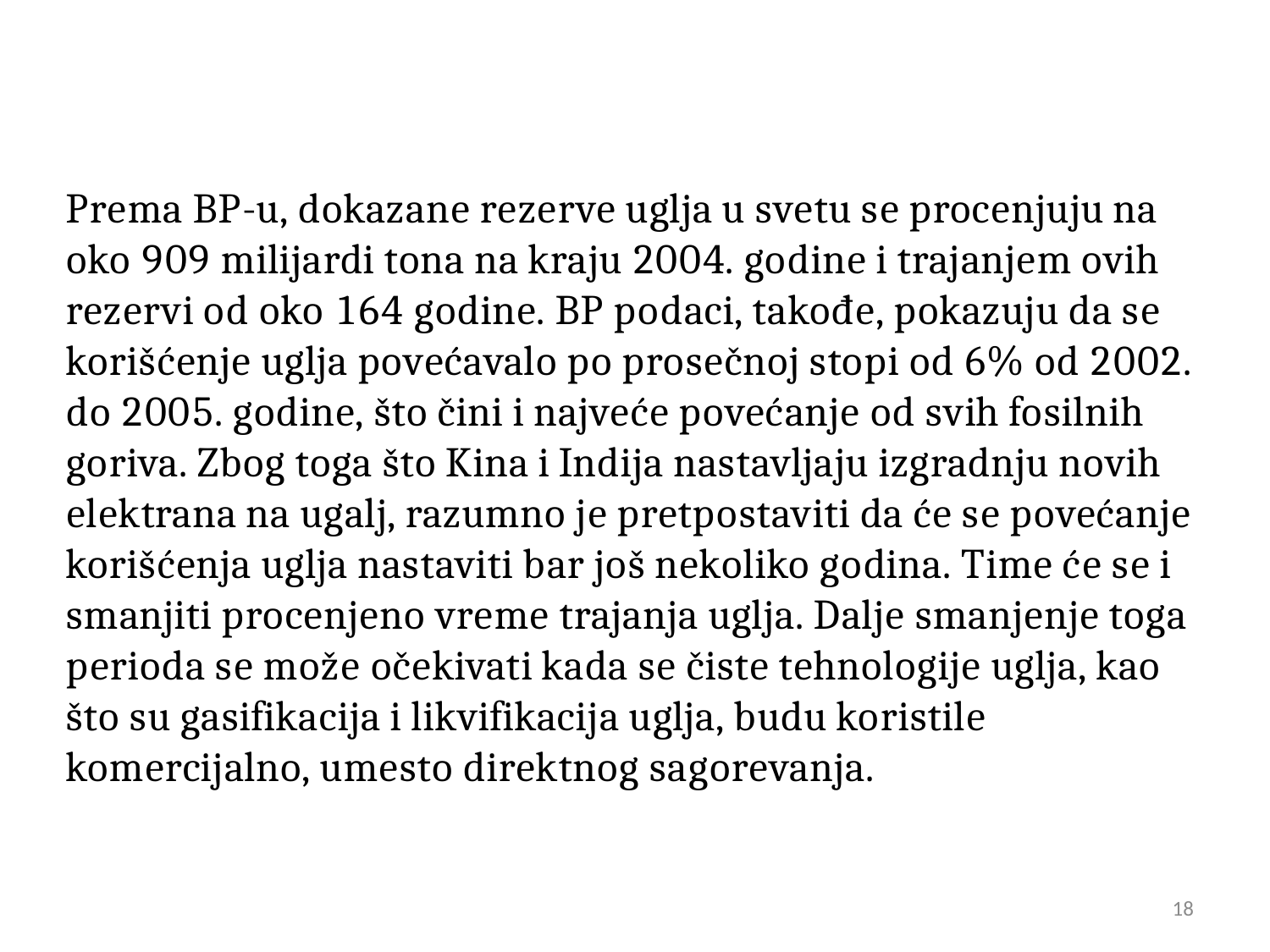

Prema BP-u, dokazane rezerve uglja u svetu se procenjuju na oko 909 milijardi tona na kraju 2004. godine i trajanjem ovih rezervi od oko 164 godine. BP podaci, takođe, pokazuju da se korišćenje uglja povećavalo po prosečnoj stopi od 6% od 2002. do 2005. godine, što čini i najveće povećanje od svih fosilnih goriva. Zbog toga što Kina i Indija nastavljaju izgradnju novih elektrana na ugalj, razumno je pretpostaviti da će se povećanje korišćenja uglja nastaviti bar još nekoliko godina. Time će se i smanjiti procenjeno vreme trajanja uglja. Dalje smanjenje toga perioda se može očekivati kada se čiste tehnologije uglja, kao što su gasifikacija i likvifikacija uglja, budu koristile komercijalno, umesto direktnog sagorevanja.
18